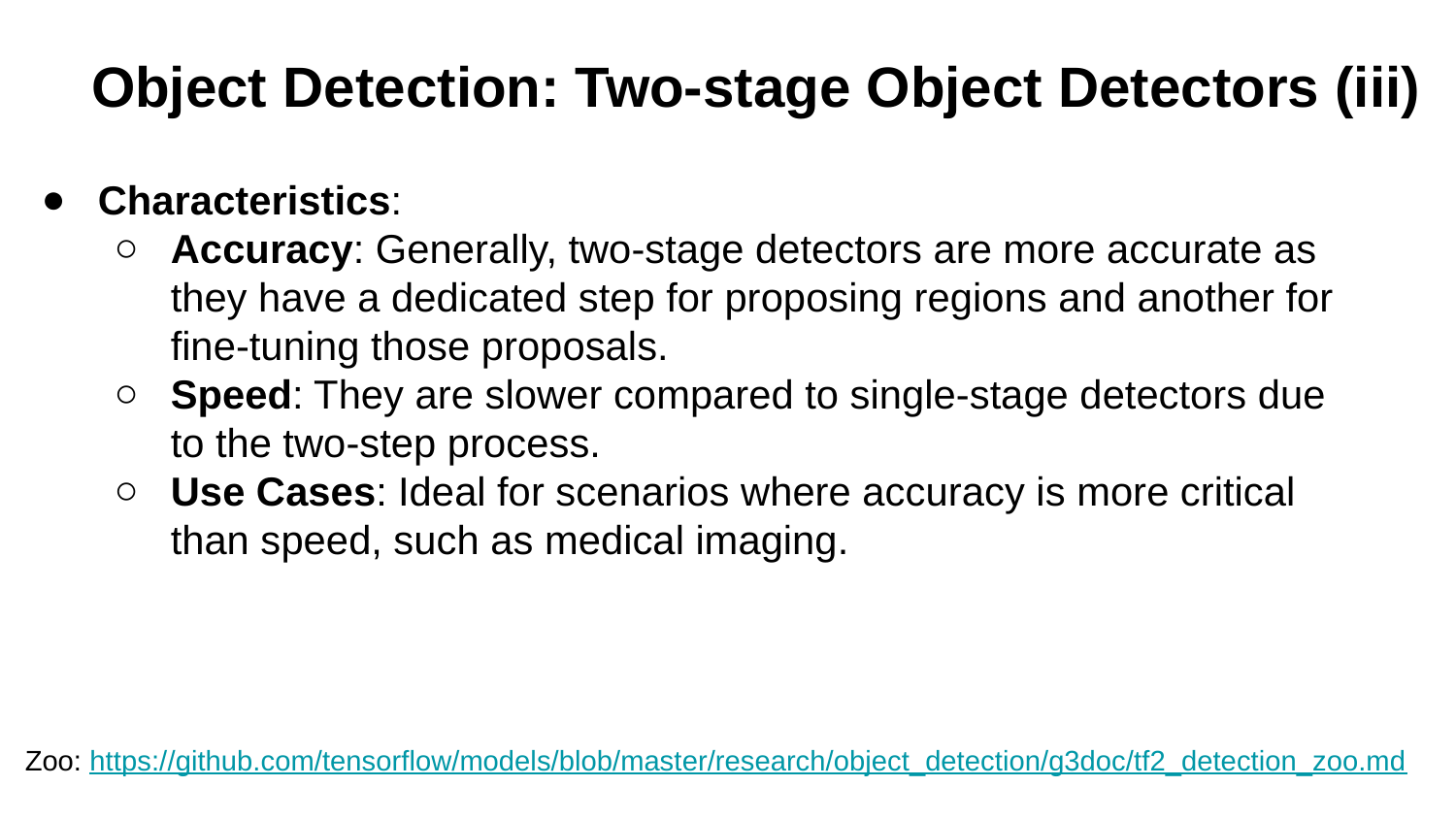

Object Detection: Two-stage Object Detectors (iii)
Characteristics:
Accuracy: Generally, two-stage detectors are more accurate as they have a dedicated step for proposing regions and another for fine-tuning those proposals.
Speed: They are slower compared to single-stage detectors due to the two-step process.
Use Cases: Ideal for scenarios where accuracy is more critical than speed, such as medical imaging.
Zoo: https://github.com/tensorflow/models/blob/master/research/object_detection/g3doc/tf2_detection_zoo.md